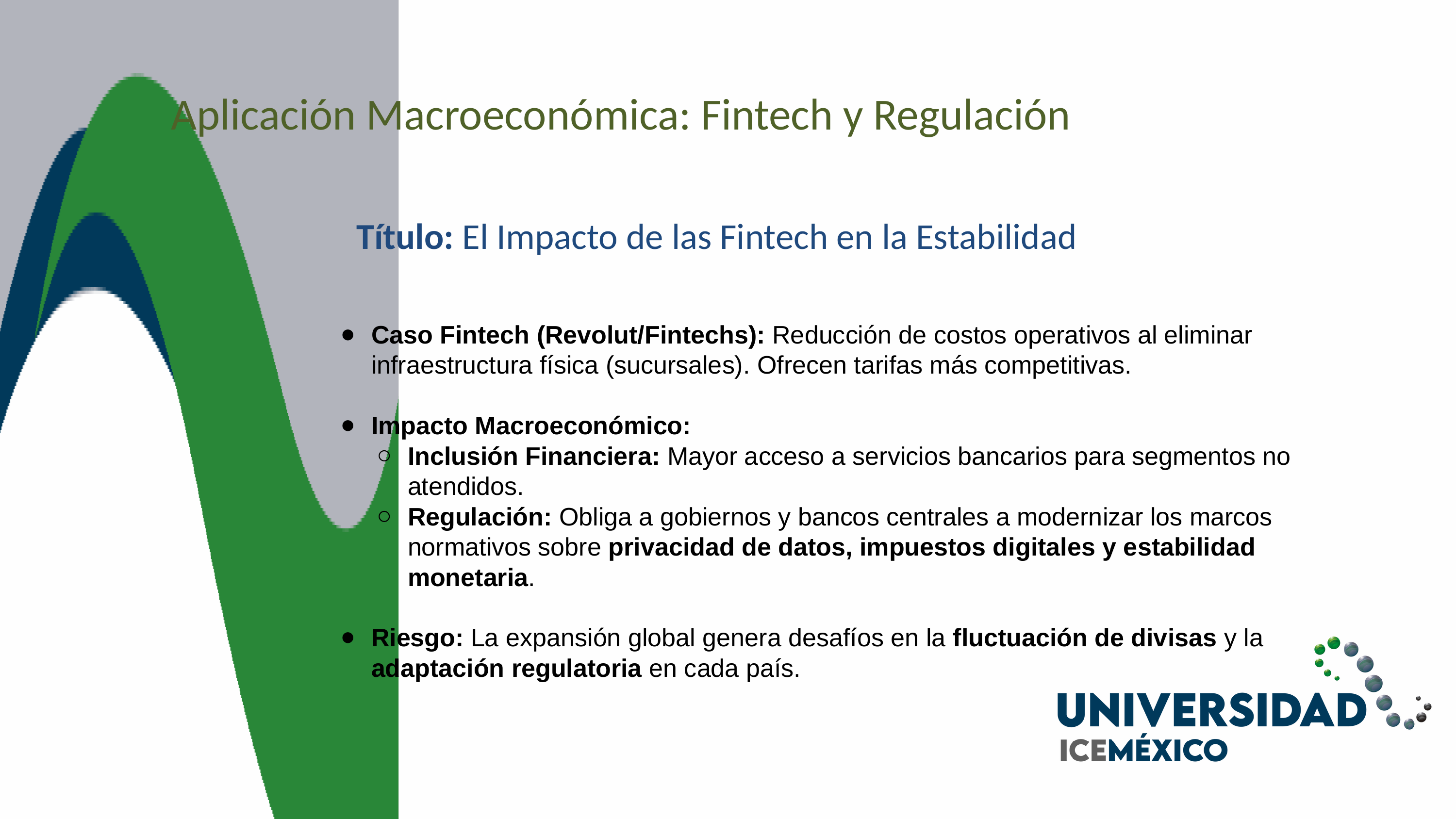

Aplicación Macroeconómica: Fintech y Regulación
Título: El Impacto de las Fintech en la Estabilidad

Caso Fintech (Revolut/Fintechs): Reducción de costos operativos al eliminar infraestructura física (sucursales). Ofrecen tarifas más competitivas.

Impacto Macroeconómico:
Inclusión Financiera: Mayor acceso a servicios bancarios para segmentos no atendidos.
Regulación: Obliga a gobiernos y bancos centrales a modernizar los marcos normativos sobre privacidad de datos, impuestos digitales y estabilidad monetaria.

Riesgo: La expansión global genera desafíos en la fluctuación de divisas y la adaptación regulatoria en cada país.